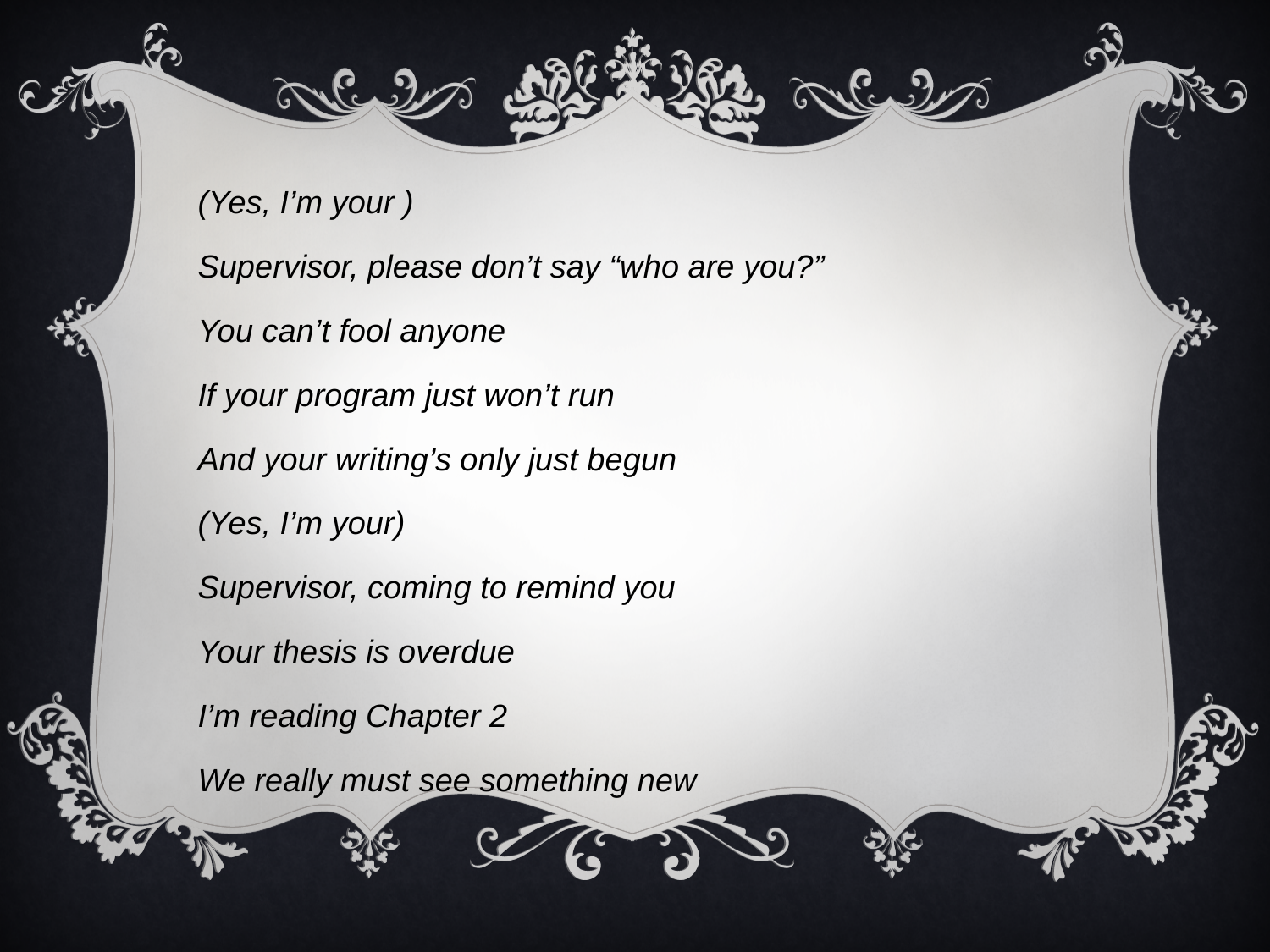

(Yes, I’m your )
Supervisor, please don’t say “who are you?”
You can’t fool anyone
If your program just won’t run
And your writing’s only just begun
(Yes, I’m your)
Supervisor, coming to remind you
Your thesis is overdue
I’m reading Chapter 2
We really must see something new